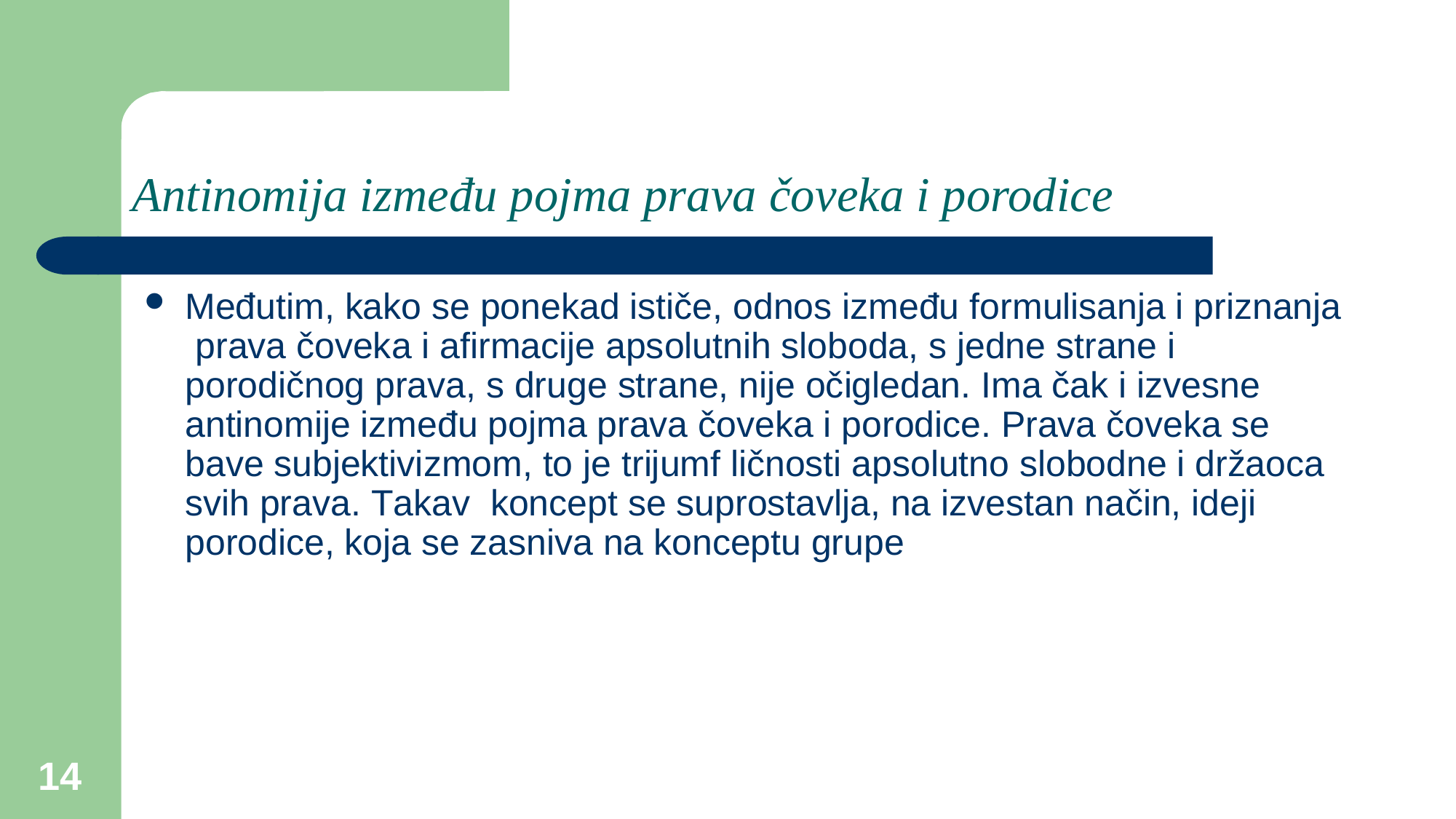

# Antinomija između pojma prava čoveka i porodice
Međutim, kako se ponekad ističe, odnos između formulisanja i priznanja  prava čoveka i afirmacije apsolutnih sloboda, s jedne strane i porodičnog prava, s druge strane, nije očigledan. Ima čak i izvesne antinomije između pojma prava čoveka i porodice. Prava čoveka se bave subjektivizmom, to je trijumf ličnosti apsolutno slobodne i držaoca svih prava. Takav  koncept se suprostavlja, na izvestan način, ideji porodice, koja se zasniva na konceptu grupe
14